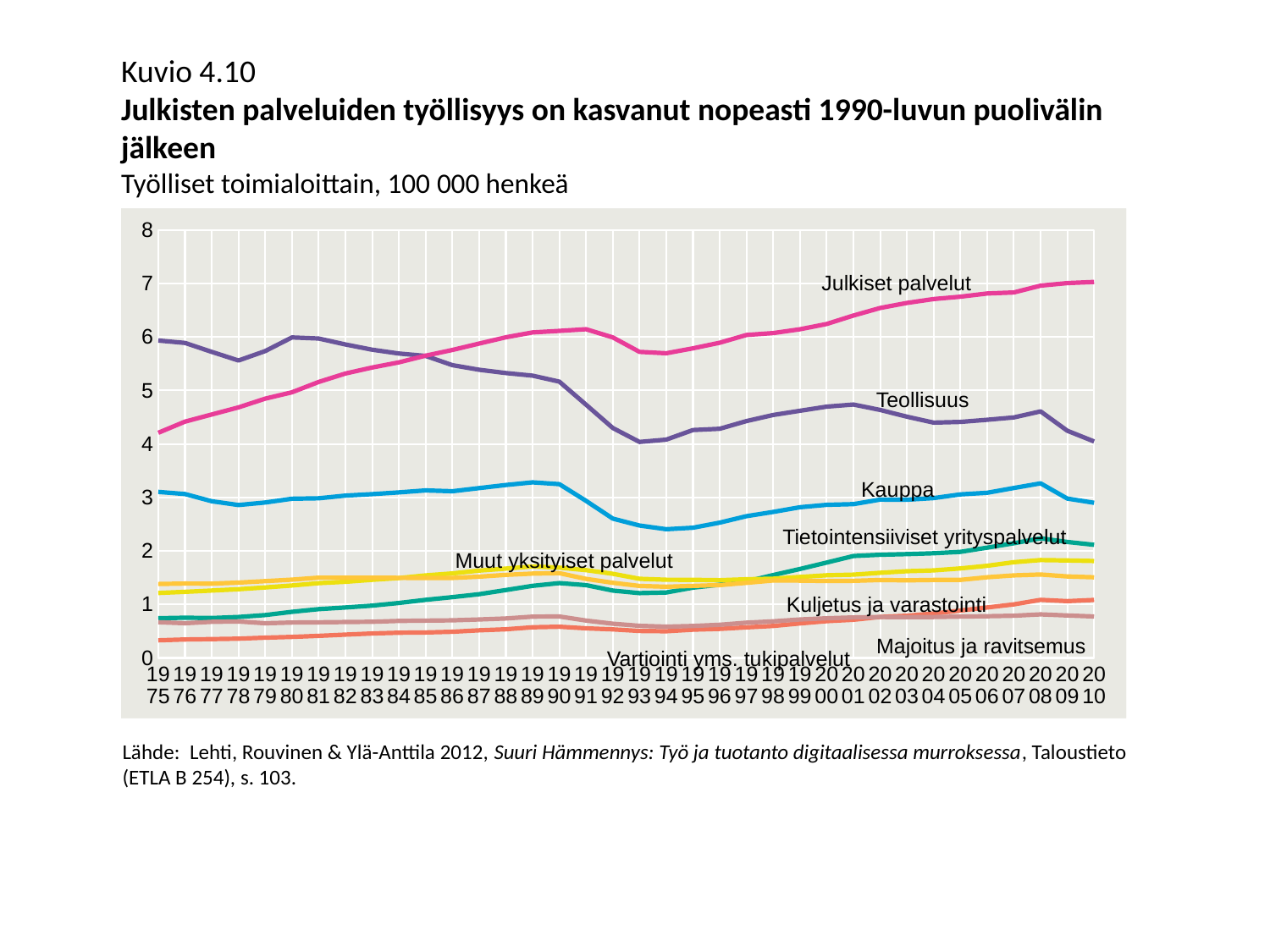

Kuvio 4.10
Julkisten palveluiden työllisyys on kasvanut nopeasti 1990-luvun puolivälin jälkeen
Työlliset toimialoittain, 100 000 henkeä

### Chart

| Category | Julkiset palvelut | Teollisuus | Kauppa | Tietoint. yrityspalvelut | Muut yksityiset palvelut | Kuljetus ja varastointi | Vartiointi, yms. tukipalvelut | Majoitus ja ravitsemus |
|---|---|---|---|---|---|---|---|---|
| 1975 | 4.209 | 5.933 | 3.103 | 0.742 | 1.214 | 1.382 | 0.329 | 0.667 |
| 1976 | 4.417 | 5.888 | 3.063 | 0.751 | 1.235 | 1.39 | 0.345 | 0.649 |
| 1977 | 4.551 | 5.721 | 2.928 | 0.746 | 1.259 | 1.388 | 0.352 | 0.675 |
| 1978 | 4.683 | 5.559 | 2.857 | 0.765 | 1.284 | 1.408 | 0.36 | 0.681 |
| 1979 | 4.847 | 5.736 | 2.905 | 0.801 | 1.317 | 1.435 | 0.379 | 0.648 |
| 1980 | 4.965 | 5.991 | 2.975 | 0.862 | 1.354 | 1.463 | 0.393 | 0.662 |
| 1981 | 5.159 | 5.97 | 2.983 | 0.912 | 1.398 | 1.5 | 0.412 | 0.665 |
| 1982 | 5.316 | 5.859 | 3.034 | 0.943 | 1.423 | 1.499 | 0.436 | 0.671 |
| 1983 | 5.428 | 5.761 | 3.061 | 0.977 | 1.46 | 1.498 | 0.457 | 0.676 |
| 1984 | 5.525 | 5.69 | 3.094 | 1.027 | 1.493 | 1.497 | 0.471 | 0.692 |
| 1985 | 5.65 | 5.645 | 3.131 | 1.086 | 1.542 | 1.494 | 0.476 | 0.697 |
| 1986 | 5.756 | 5.472 | 3.115 | 1.136 | 1.58 | 1.495 | 0.489 | 0.703 |
| 1987 | 5.876 | 5.386 | 3.174 | 1.191 | 1.632 | 1.518 | 0.516 | 0.719 |
| 1988 | 5.993 | 5.325 | 3.232 | 1.269 | 1.669 | 1.553 | 0.536 | 0.737 |
| 1989 | 6.084 | 5.276 | 3.281 | 1.347 | 1.71 | 1.576 | 0.573 | 0.772 |
| 1990 | 6.113 | 5.164 | 3.248 | 1.399 | 1.687 | 1.584 | 0.583 | 0.775 |
| 1991 | 6.144 | 4.733 | 2.935 | 1.36 | 1.64 | 1.477 | 0.553 | 0.698 |
| 1992 | 5.991 | 4.297 | 2.603 | 1.258 | 1.572 | 1.404 | 0.534 | 0.639 |
| 1993 | 5.721 | 4.038 | 2.474 | 1.211 | 1.479 | 1.345 | 0.504 | 0.6 |
| 1994 | 5.695 | 4.081 | 2.405 | 1.223 | 1.461 | 1.33 | 0.498 | 0.584 |
| 1995 | 5.787 | 4.26 | 2.433 | 1.314 | 1.459 | 1.346 | 0.528 | 0.597 |
| 1996 | 5.892 | 4.283 | 2.529 | 1.369 | 1.453 | 1.361 | 0.543 | 0.62 |
| 1997 | 6.036 | 4.427 | 2.649 | 1.429 | 1.47 | 1.403 | 0.571 | 0.659 |
| 1998 | 6.072 | 4.541 | 2.728 | 1.549 | 1.481 | 1.447 | 0.597 | 0.684 |
| 1999 | 6.143 | 4.62 | 2.816 | 1.662 | 1.513 | 1.444 | 0.645 | 0.719 |
| 2000 | 6.242 | 4.697 | 2.861 | 1.782 | 1.544 | 1.438 | 0.687 | 0.741 |
| 2001 | 6.4 | 4.736 | 2.874 | 1.905 | 1.556 | 1.441 | 0.713 | 0.757 |
| 2002 | 6.541 | 4.636 | 2.959 | 1.928 | 1.591 | 1.456 | 0.766 | 0.765 |
| 2003 | 6.635 | 4.509 | 2.956 | 1.94 | 1.621 | 1.45 | 0.789 | 0.761 |
| 2004 | 6.708 | 4.398 | 2.987 | 1.956 | 1.636 | 1.457 | 0.83 | 0.764 |
| 2005 | 6.752 | 4.411 | 3.056 | 1.982 | 1.673 | 1.458 | 0.886 | 0.773 |
| 2006 | 6.812 | 4.452 | 3.086 | 2.061 | 1.722 | 1.508 | 0.943 | 0.779 |
| 2007 | 6.831 | 4.495 | 3.176 | 2.143 | 1.789 | 1.542 | 1.001 | 0.789 |
| 2008 | 6.958 | 4.608 | 3.263 | 2.235 | 1.829 | 1.559 | 1.086 | 0.814 |
| 2009 | 7.006 | 4.246 | 2.978 | 2.167 | 1.822 | 1.523 | 1.061 | 0.793 |
| 2010 | 7.027 | 4.046 | 2.899 | 2.114 | 1.811 | 1.507 | 1.084 | 0.775 |
Julkiset palvelut
Teollisuus
Kauppa
Tietointensiiviset yrityspalvelut
Muut yksityiset palvelut
Kuljetus ja varastointi
Majoitus ja ravitsemus
Vartiointi yms. tukipalvelut
Lähde:  Lehti, Rouvinen & Ylä-Anttila 2012, Suuri Hämmennys: Työ ja tuotanto digitaalisessa murroksessa, Taloustieto
(ETLA B 254), s. 103.